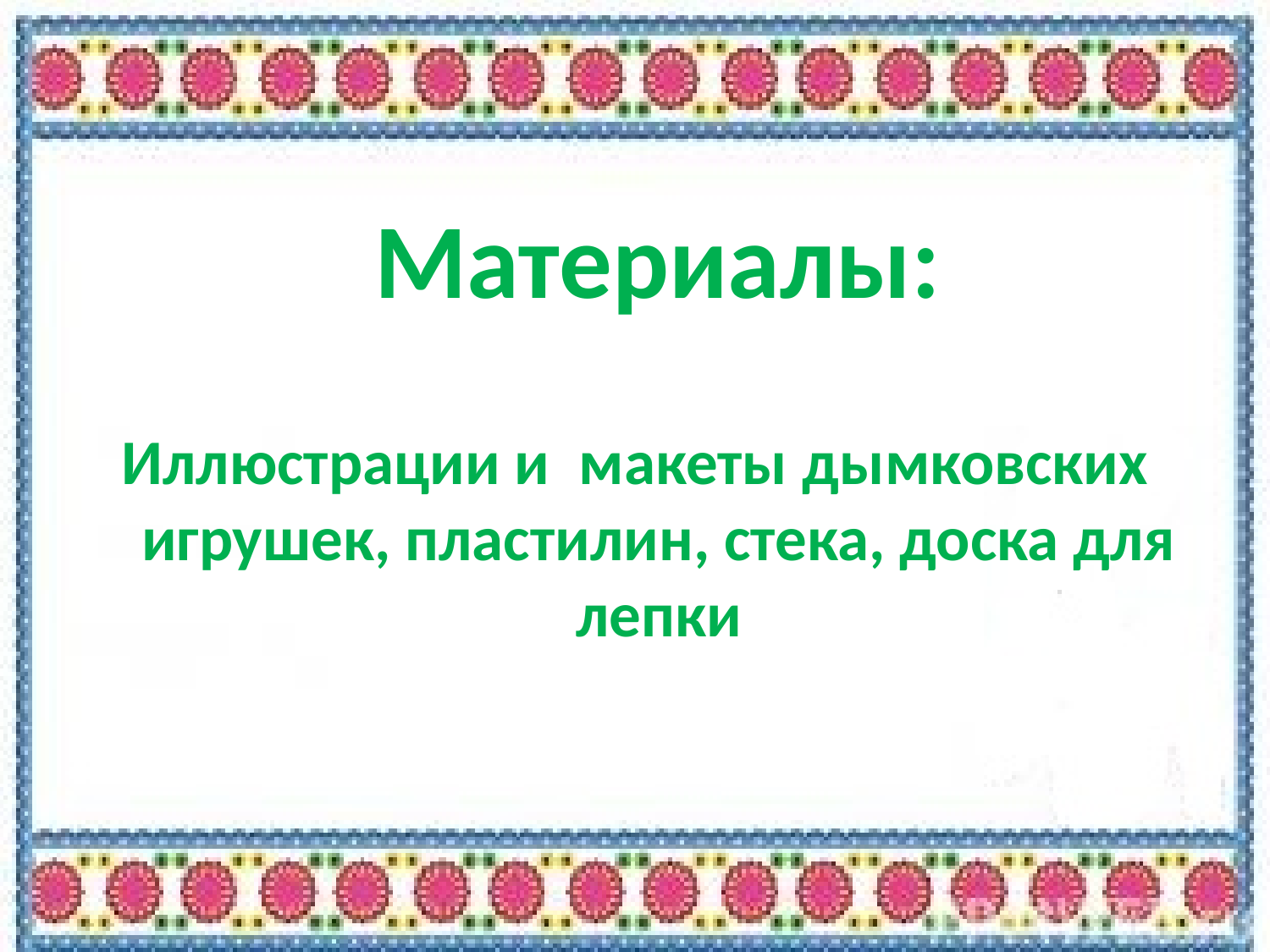

# Материалы:

Иллюстрации и  макеты дымковских игрушек, пластилин, стека, доска для лепки